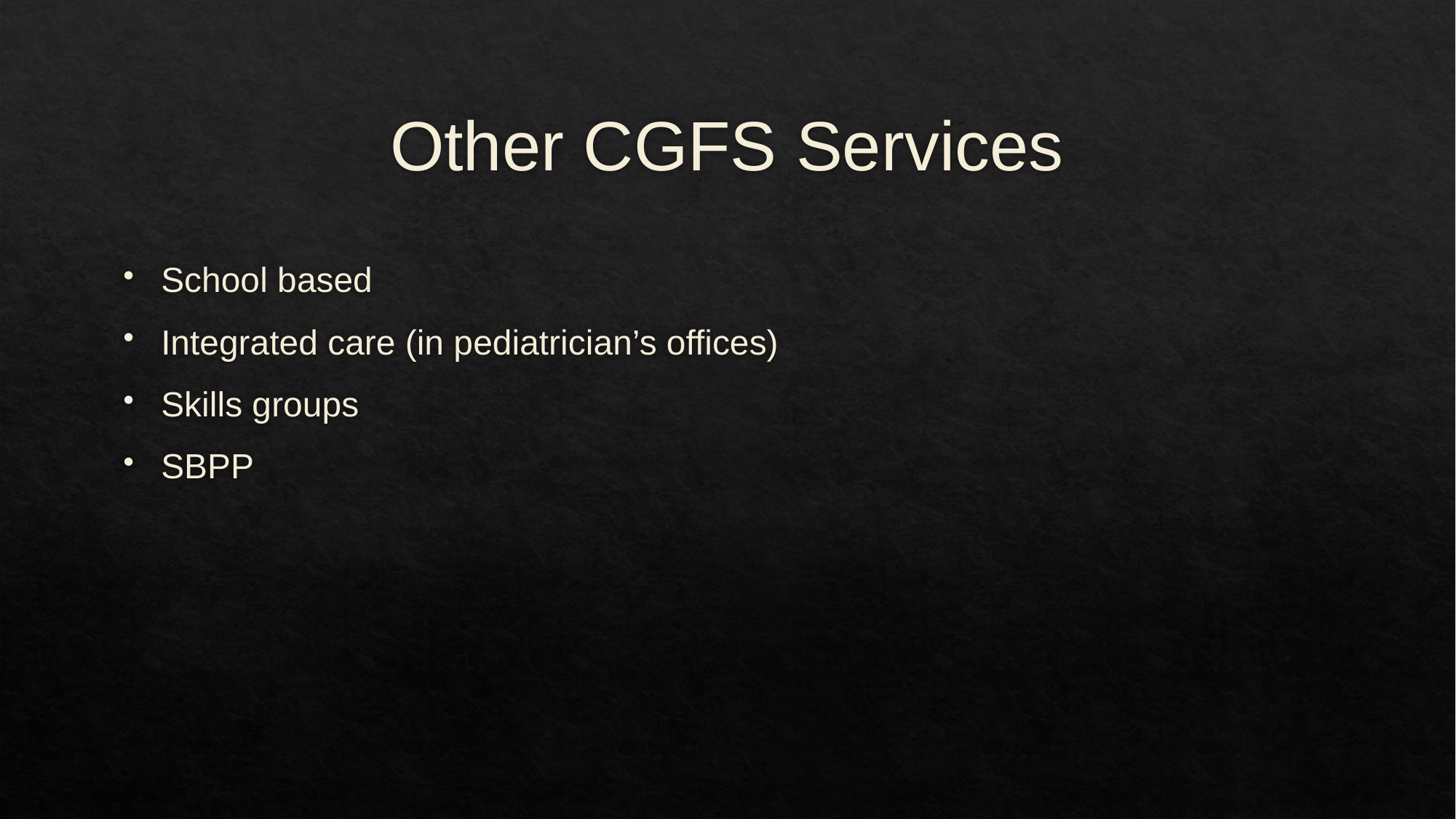

# Other CGFS Services
School based
Integrated care (in pediatrician’s offices)
Skills groups
SBPP